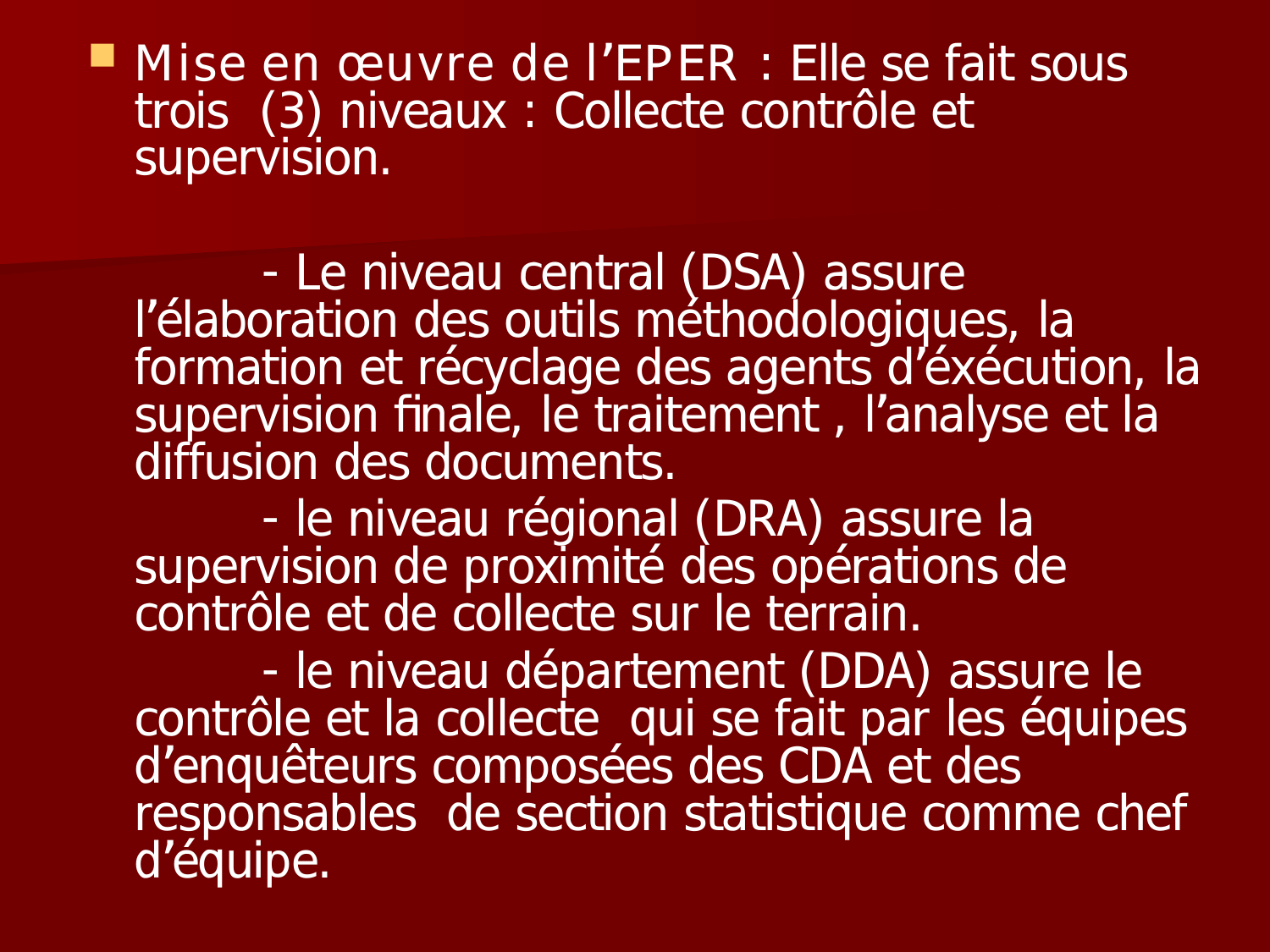

Mise en œuvre de l’EPER : Elle se fait sous trois  (3) niveaux : Collecte contrôle et supervision.

		- Le niveau central (DSA) assure l’élaboration des outils méthodologiques, la formation et récyclage des agents d’éxécution, la supervision finale, le traitement , l’analyse et la diffusion des documents.
		- le niveau régional (DRA) assure la supervision de proximité des opérations de contrôle et de collecte sur le terrain.
		- le niveau département (DDA) assure le contrôle et la collecte  qui se fait par les équipes d’enquêteurs composées des CDA et des responsables  de section statistique comme chef d’équipe.